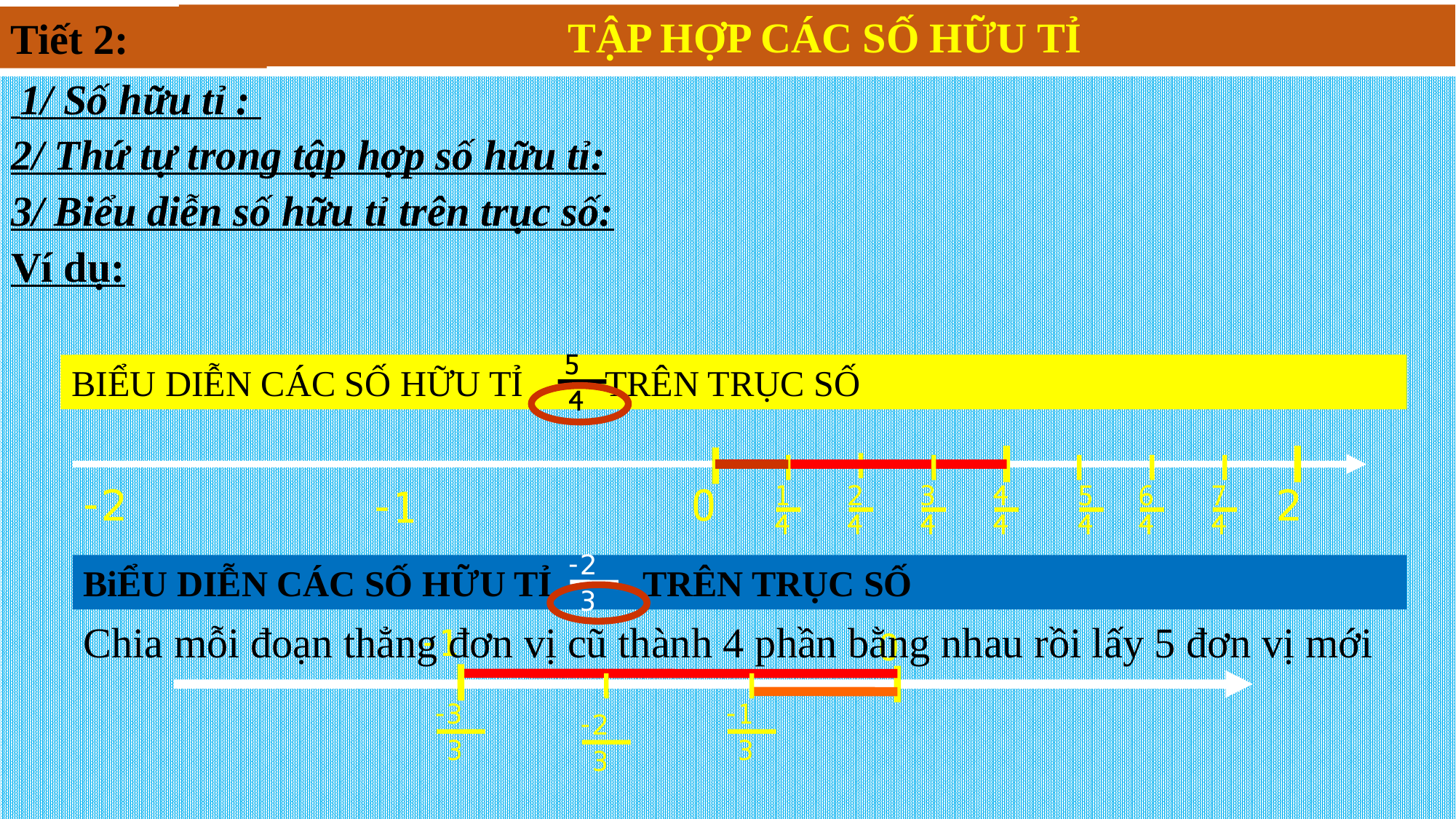

TẬP HỢP CÁC SỐ HỮU TỈ
Tiết 2:
 1/ Số hữu tỉ :
2/ Thứ tự trong tập hợp số hữu tỉ:
3/ Biểu diễn số hữu tỉ trên trục số:
Ví dụ:
 5
4

BIỂU DIỄN CÁC SỐ HỮU TỈ         TRÊN TRỤC SỐ
BiỂU DIỄN CÁC SỐ NGUYÊN -2 ; - 1 ; 2 TRÊN TRỤC SỐ

1
4

2
4

3
4

4
4

5
4

6
4

7
4

-2
0
2
-1
-2
3

BiỂU DIỄN CÁC SỐ HỮU TỈ          TRÊN TRỤC SỐ

Chia mỗi đoạn thẳng đơn vị cũ thành 4 phần bằng nhau rồi lấy 5 đơn vị mới
-1
0

-3
3

-1
3

-2
3

;
  N

Z